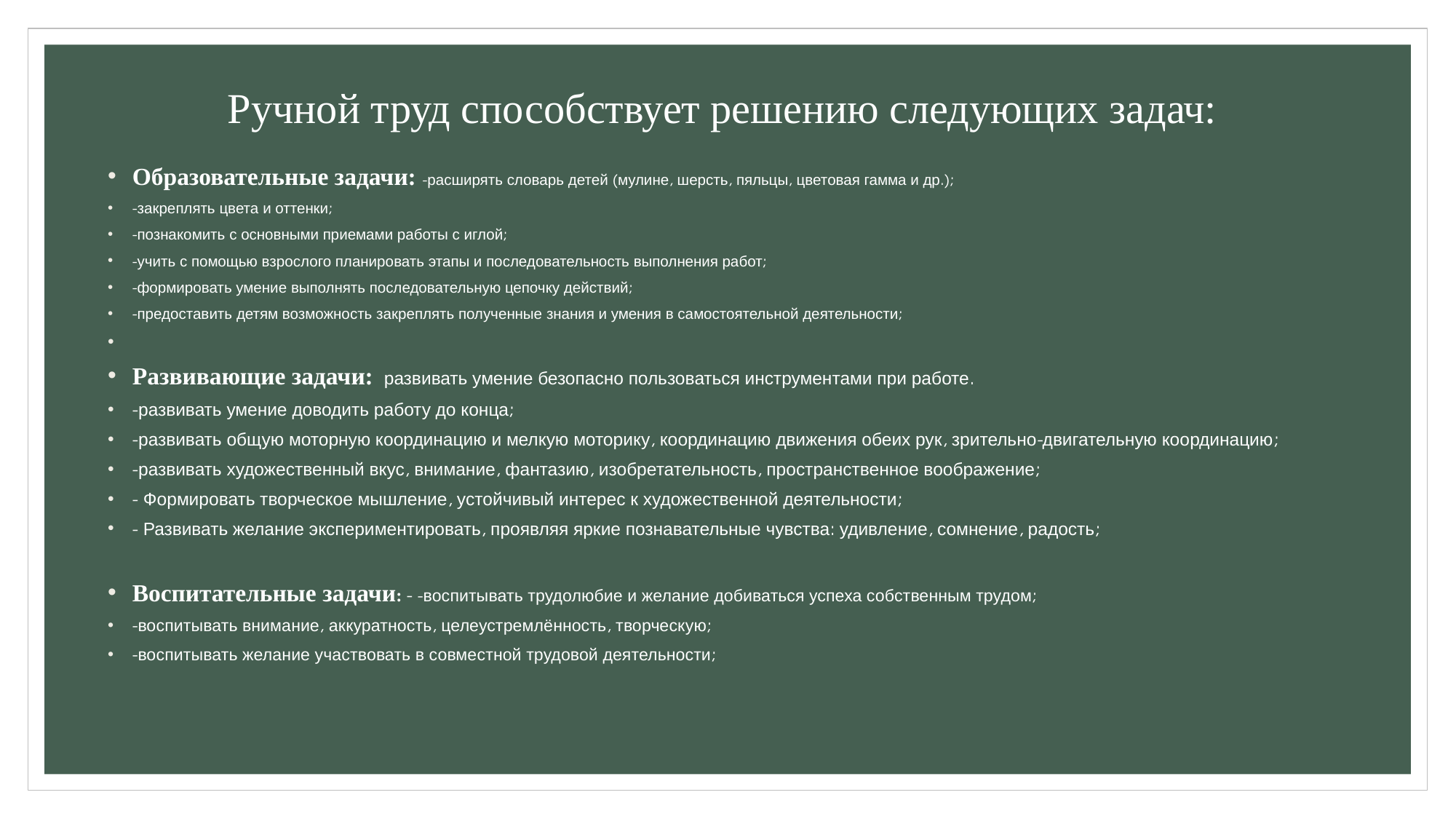

# Ручной труд способствует решению следующих задач:
Образовательные задачи: -расширять словарь детей (мулине, шерсть, пяльцы, цветовая гамма и др.);
-закреплять цвета и оттенки;
-познакомить с основными приемами работы с иглой;
-учить с помощью взрослого планировать этапы и последовательность выполнения работ;
-формировать умение выполнять последовательную цепочку действий;
-предоставить детям возможность закреплять полученные знания и умения в самостоятельной деятельности;

Развивающие задачи:  развивать умение безопасно пользоваться инструментами при работе.
-развивать умение доводить работу до конца;
-развивать общую моторную координацию и мелкую моторику, координацию движения обеих рук, зрительно-двигательную координацию;
-развивать художественный вкус, внимание, фантазию, изобретательность, пространственное воображение;
- Формировать творческое мышление, устойчивый интерес к художественной деятельности;
- Развивать желание экспериментировать, проявляя яркие познавательные чувства: удивление, сомнение, радость;

Воспитательные задачи: - -воспитывать трудолюбие и желание добиваться успеха собственным трудом;
-воспитывать внимание, аккуратность, целеустремлённость, творческую;
-воспитывать желание участвовать в совместной трудовой деятельности;